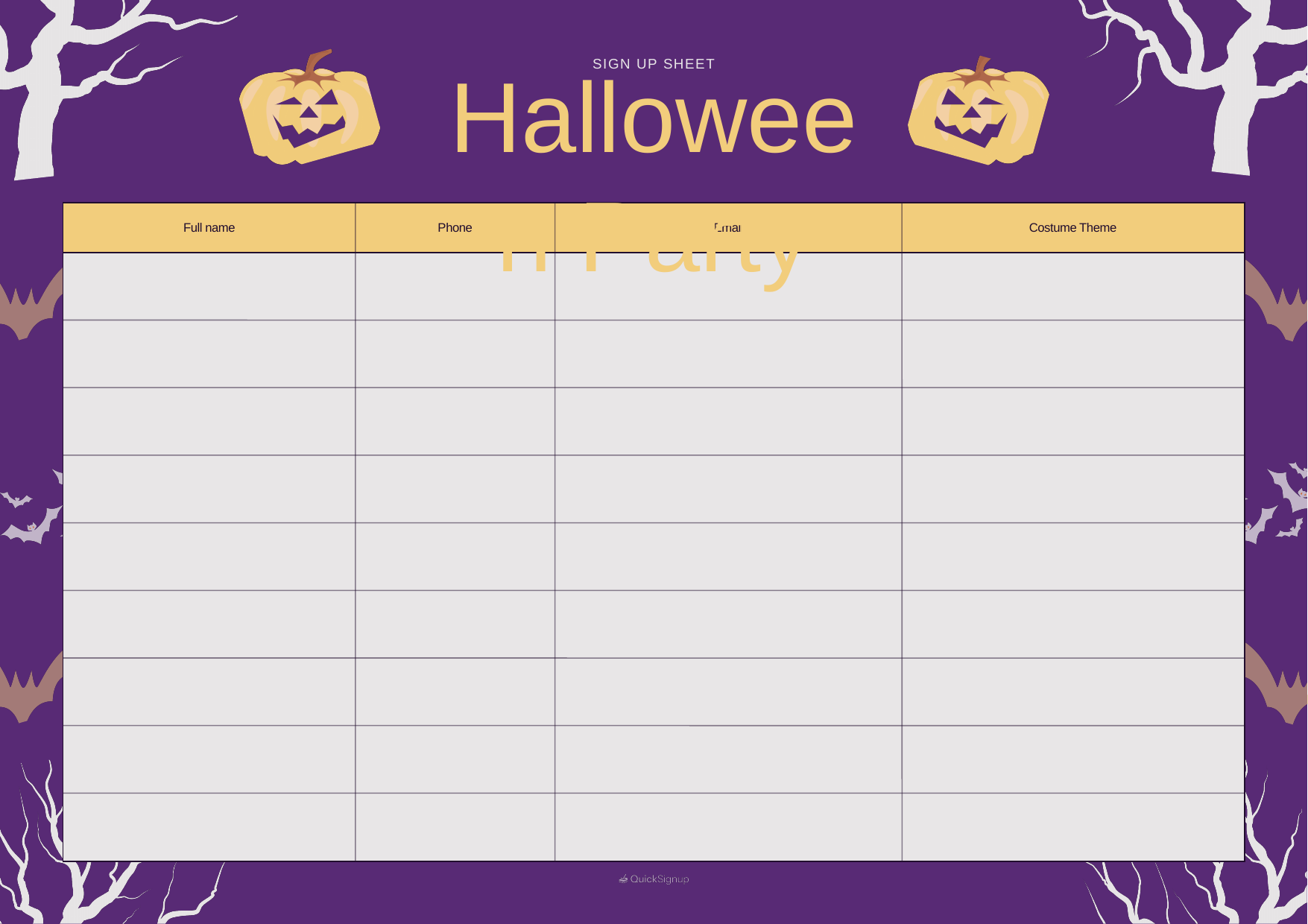

Halloween Party
SIGN UP SHEET
Full name
Phone
Email
Costume Theme